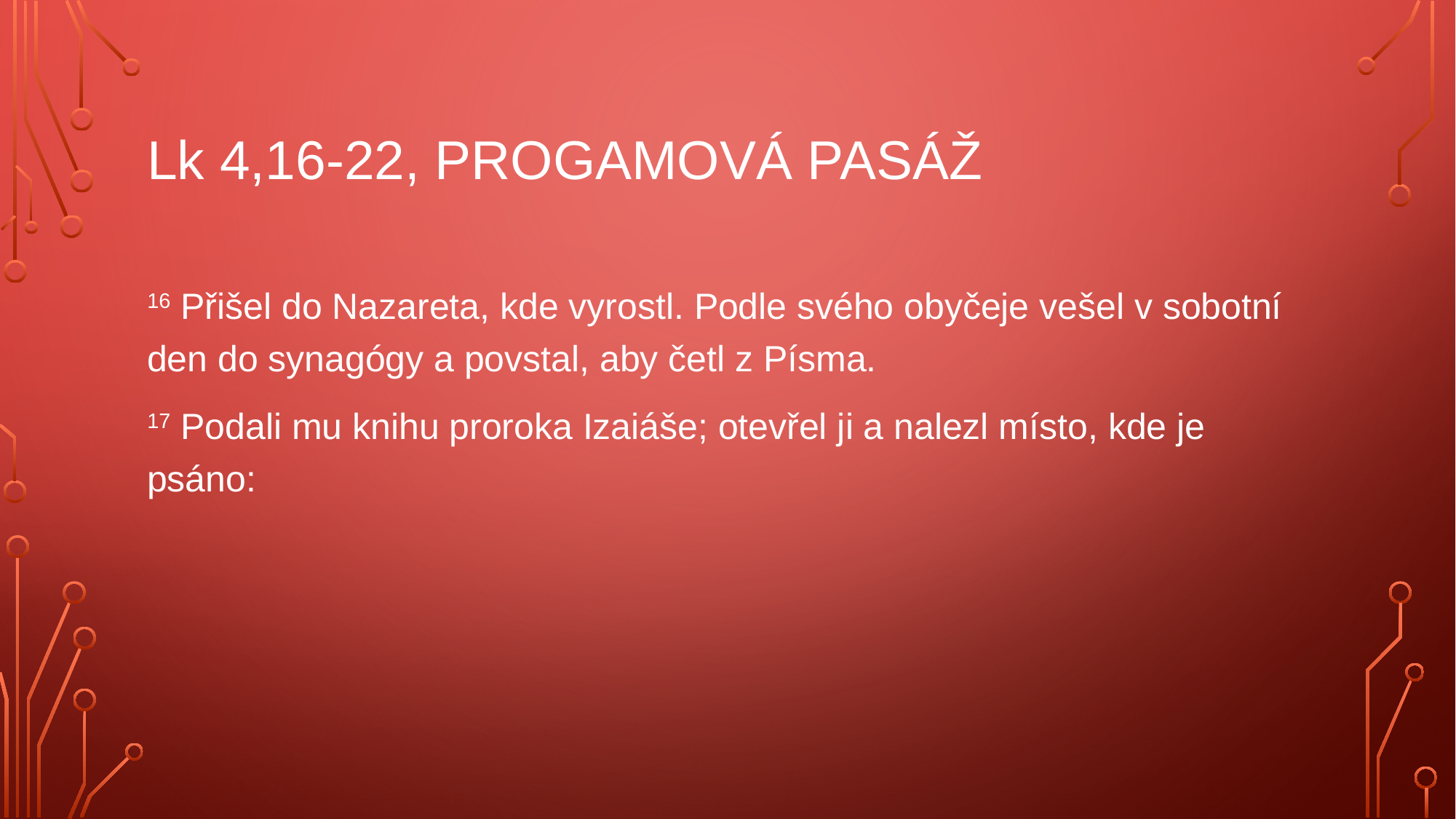

# Lk 4,16-22, progamová pasáž
16 Přišel do Nazareta, kde vyrostl. Podle svého obyčeje vešel v sobotní den do synagógy a povstal, aby četl z Písma.
17 Podali mu knihu proroka Izaiáše; otevřel ji a nalezl místo, kde je psáno: